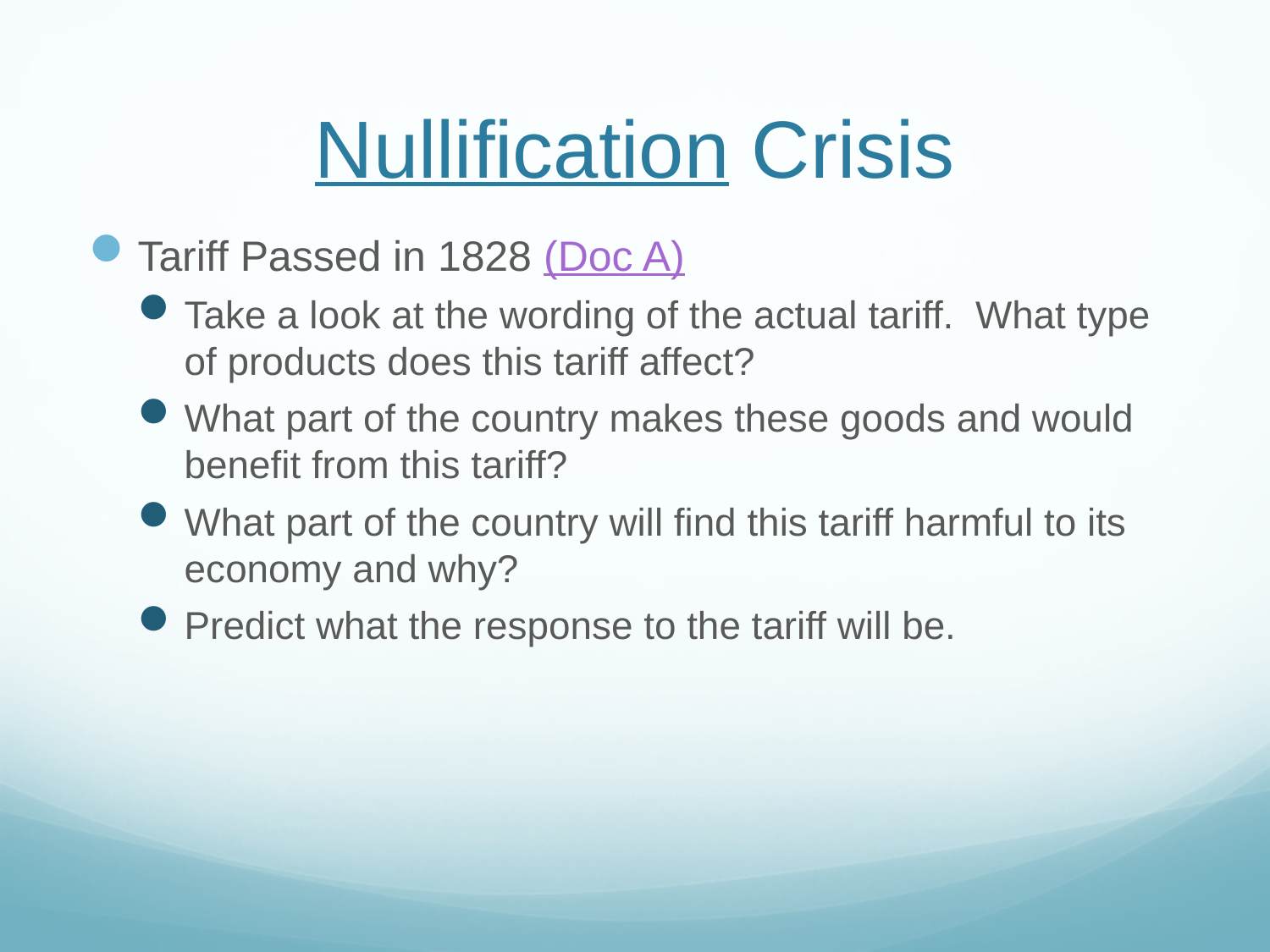

# Nullification Crisis
Tariff Passed in 1828 (Doc A)
Take a look at the wording of the actual tariff.  What type of products does this tariff affect?
What part of the country makes these goods and would benefit from this tariff?
What part of the country will find this tariff harmful to its economy and why?
Predict what the response to the tariff will be.